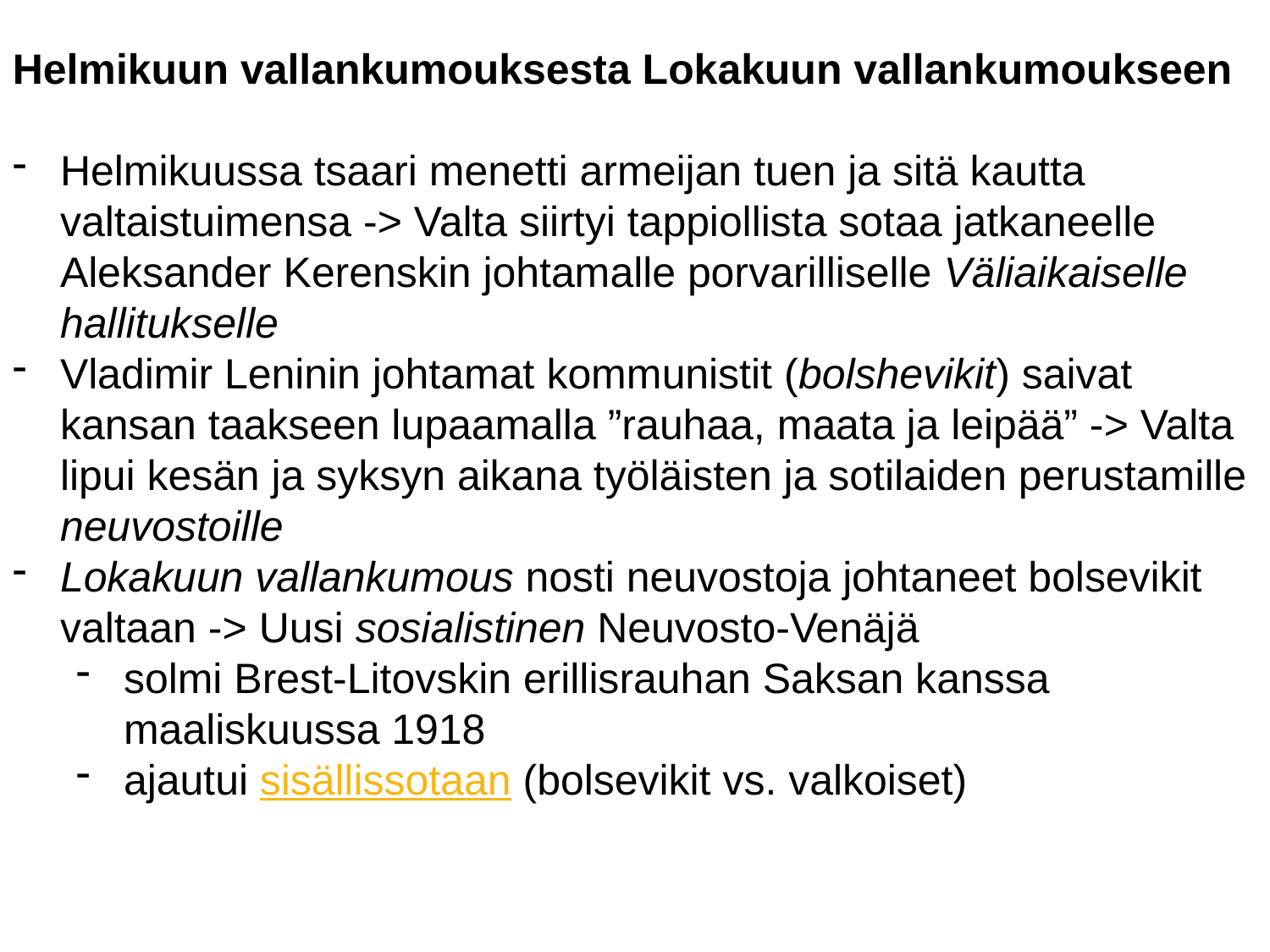

Helmikuun vallankumouksesta Lokakuun vallankumoukseen

Helmikuussa tsaari menetti armeijan tuen ja sitä kautta valtaistuimensa -> Valta siirtyi tappiollista sotaa jatkaneelle Aleksander Kerenskin johtamalle porvarilliselle Väliaikaiselle hallitukselle
Vladimir Leninin johtamat kommunistit (bolshevikit) saivat kansan taakseen lupaamalla ”rauhaa, maata ja leipää” -> Valta lipui kesän ja syksyn aikana työläisten ja sotilaiden perustamille neuvostoille
Lokakuun vallankumous nosti neuvostoja johtaneet bolsevikit valtaan -> Uusi sosialistinen Neuvosto-Venäjä
solmi Brest-Litovskin erillisrauhan Saksan kanssa maaliskuussa 1918
ajautui sisällissotaan (bolsevikit vs. valkoiset)